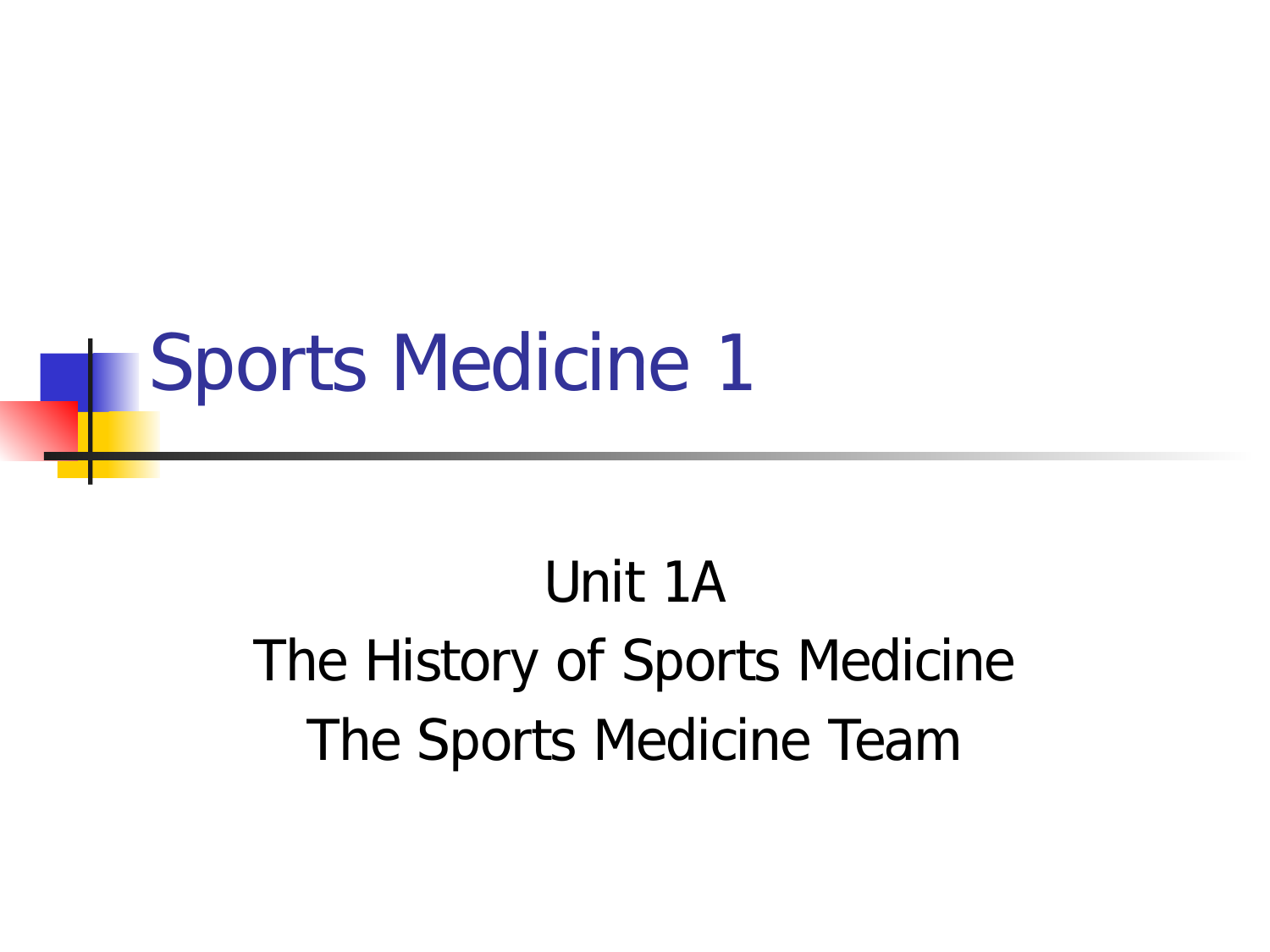

# Sports Medicine 1
Unit 1A
The History of Sports Medicine
The Sports Medicine Team